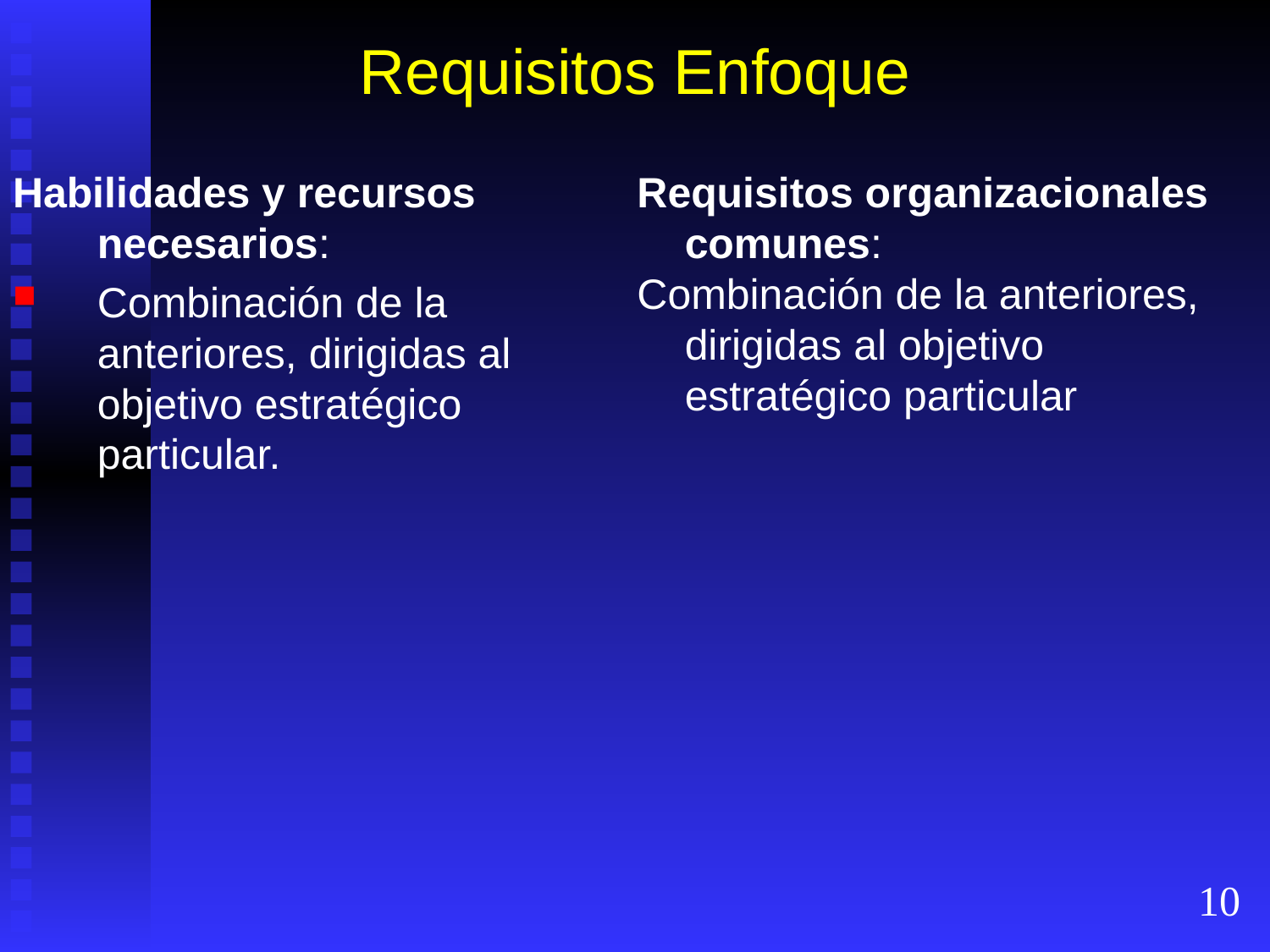

# Requisitos Enfoque
Habilidades y recursos necesarios:
Combinación de la anteriores, dirigidas al objetivo estratégico particular.
Requisitos organizacionales comunes:
Combinación de la anteriores, dirigidas al objetivo estratégico particular
10